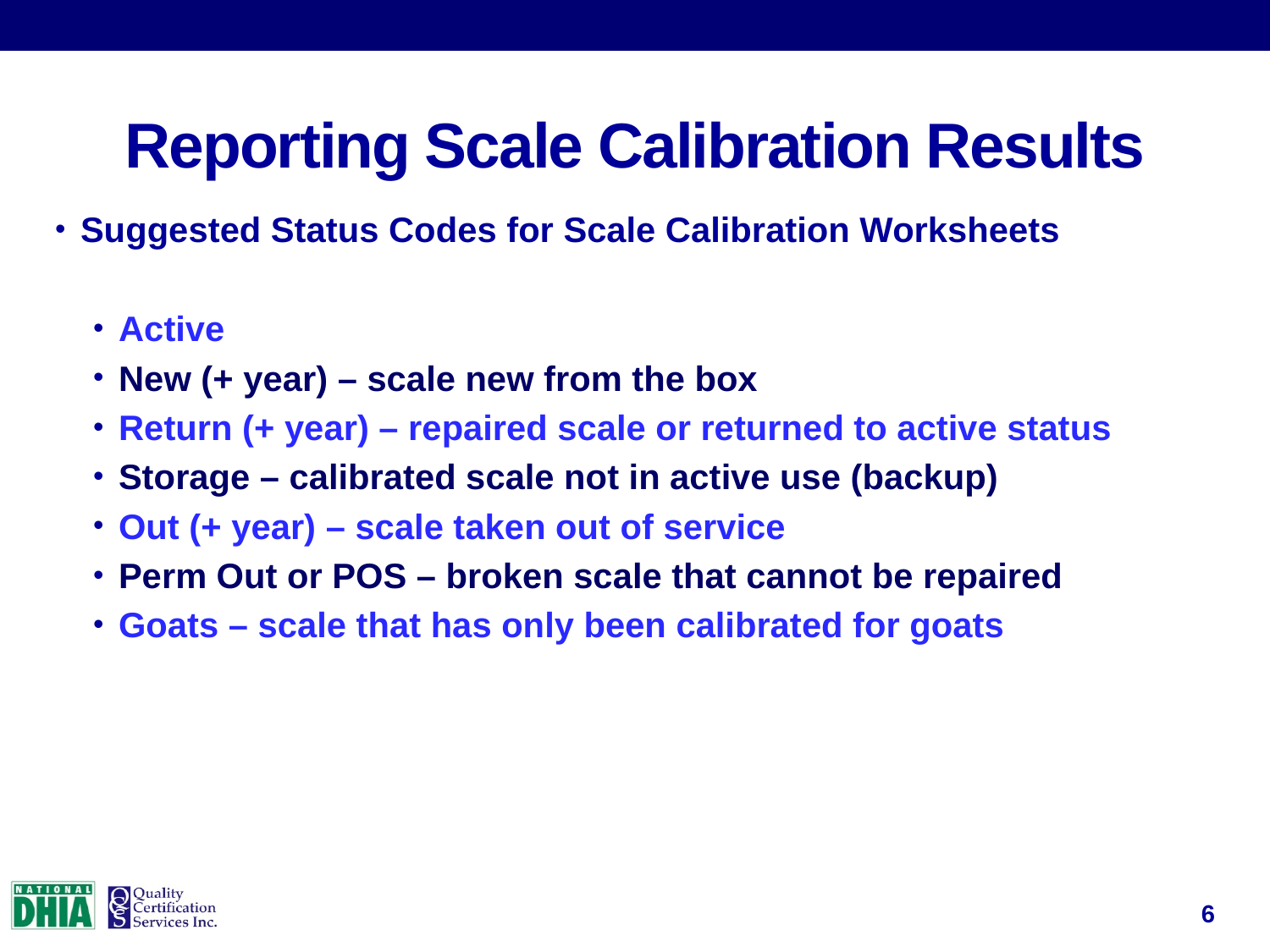

# Reporting Scale Calibration Results
Suggested Status Codes for Scale Calibration Worksheets

Active
New (+ year) – scale new from the box
Return (+ year) – repaired scale or returned to active status
Storage – calibrated scale not in active use (backup)
Out (+ year) – scale taken out of service
Perm Out or POS – broken scale that cannot be repaired
Goats – scale that has only been calibrated for goats
6